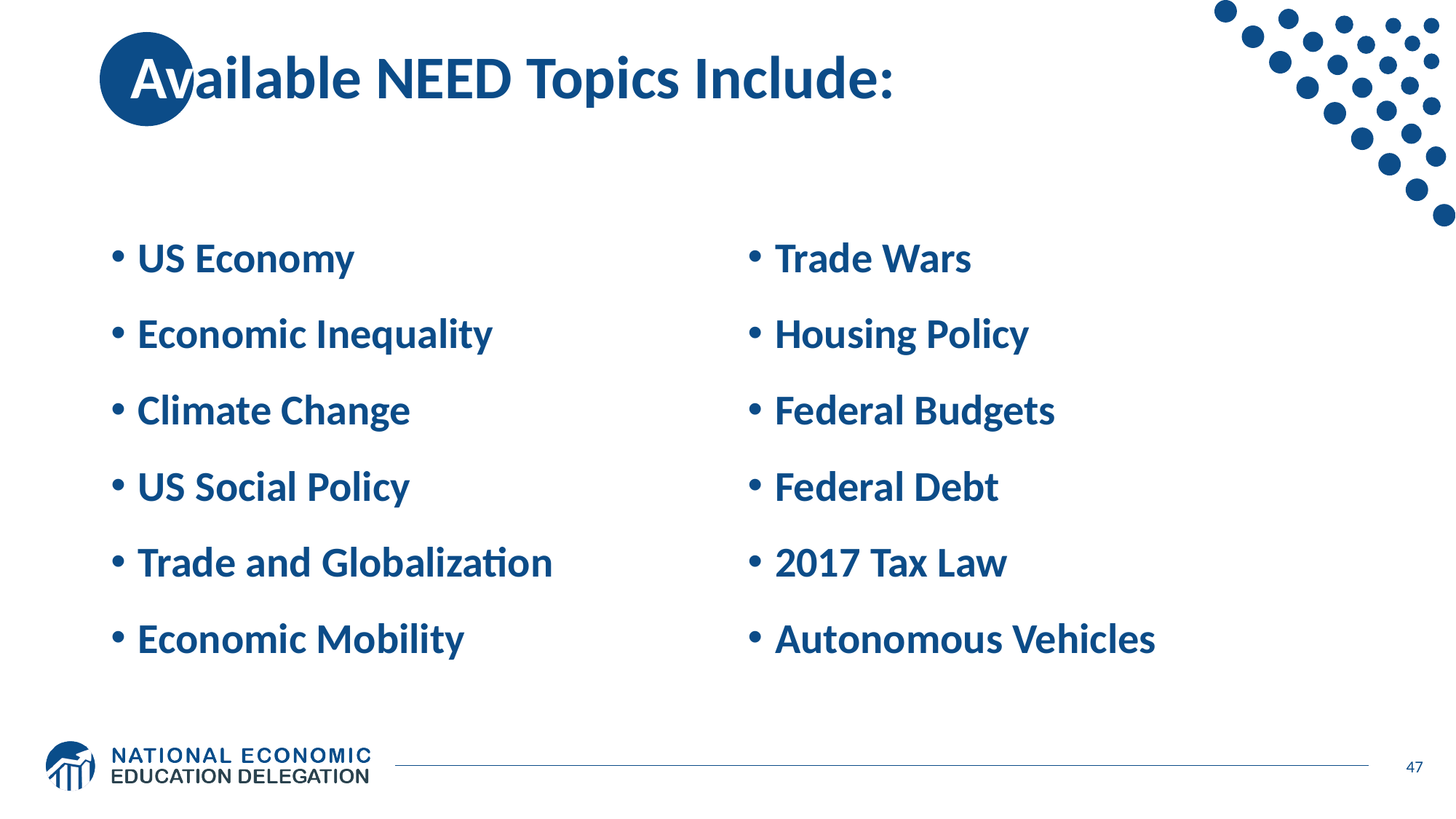

# Available NEED Topics Include:
US Economy
Economic Inequality
Climate Change
US Social Policy
Trade and Globalization
Economic Mobility
Trade Wars
Housing Policy
Federal Budgets
Federal Debt
2017 Tax Law
Autonomous Vehicles
47